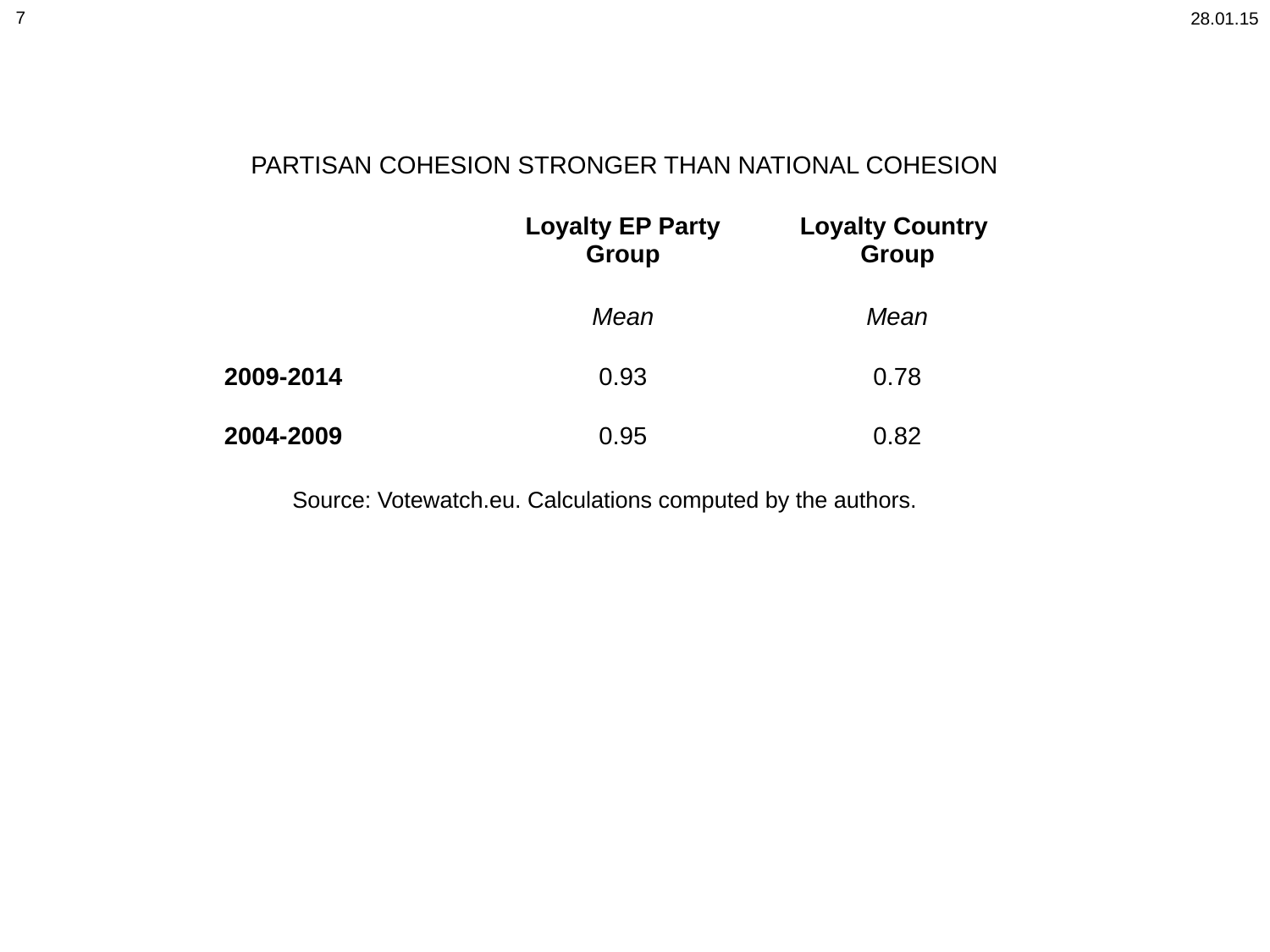

7
28.01.15
PARTISAN COHESION STRONGER THAN NATIONAL COHESION
|  | Loyalty EP Party Group | Loyalty Country Group |
| --- | --- | --- |
|  | Mean | Mean |
| 2009-2014 | 0.93 | 0.78 |
| 2004-2009 | 0.95 | 0.82 |
Source: Votewatch.eu. Calculations computed by the authors.